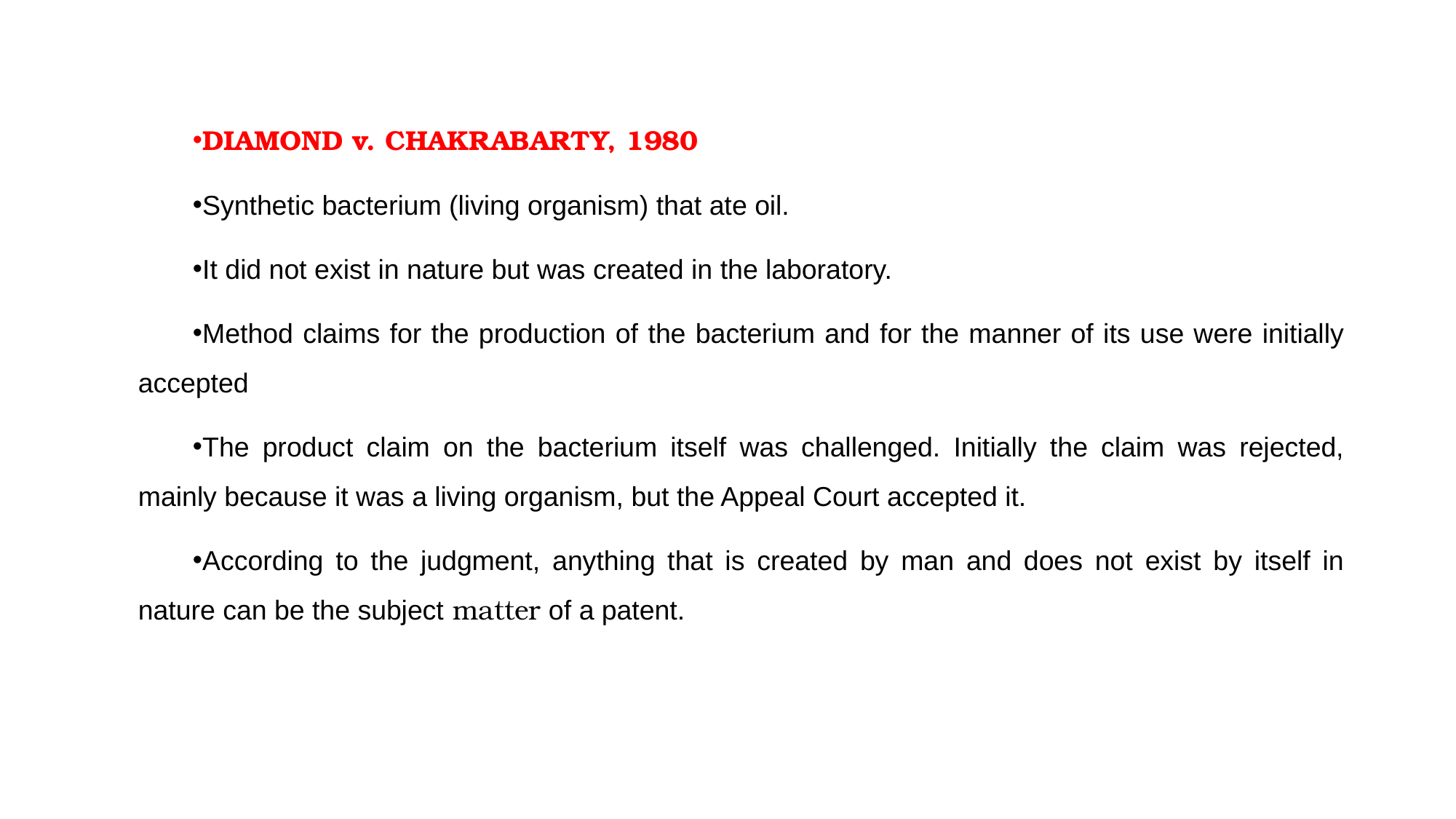

DIAMOND v. CHAKRABARTY, 1980
Synthetic bacterium (living organism) that ate oil.
It did not exist in nature but was created in the laboratory.
Method claims for the production of the bacterium and for the manner of its use were initially accepted
The product claim on the bacterium itself was challenged. Initially the claim was rejected, mainly because it was a living organism, but the Appeal Court accepted it.
According to the judgment, anything that is created by man and does not exist by itself in nature can be the subject matter of a patent.